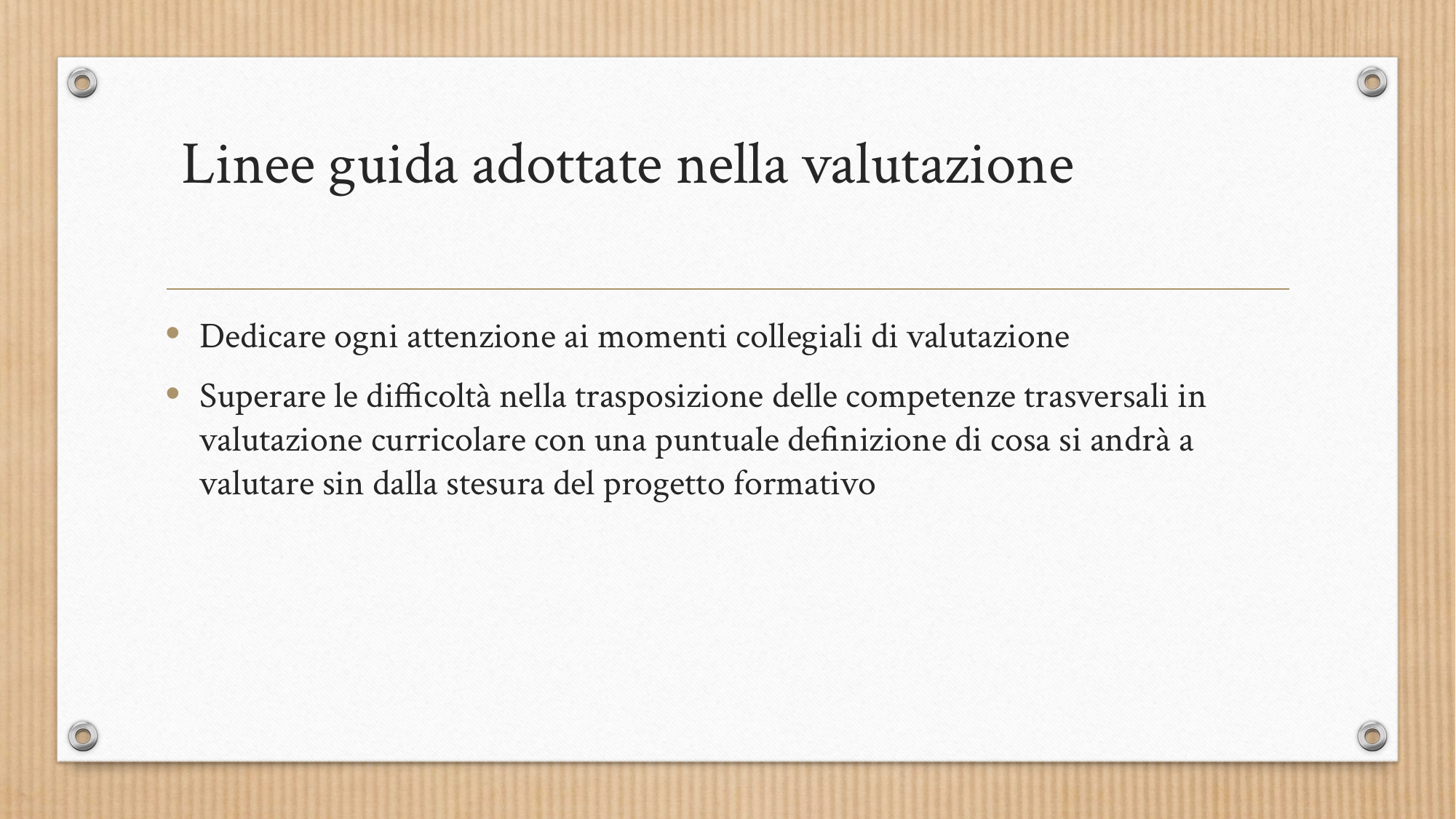

Linee guida adottate nella valutazione
Dedicare ogni attenzione ai momenti collegiali di valutazione
Superare le difficoltà nella trasposizione delle competenze trasversali in valutazione curricolare con una puntuale definizione di cosa si andrà a valutare sin dalla stesura del progetto formativo